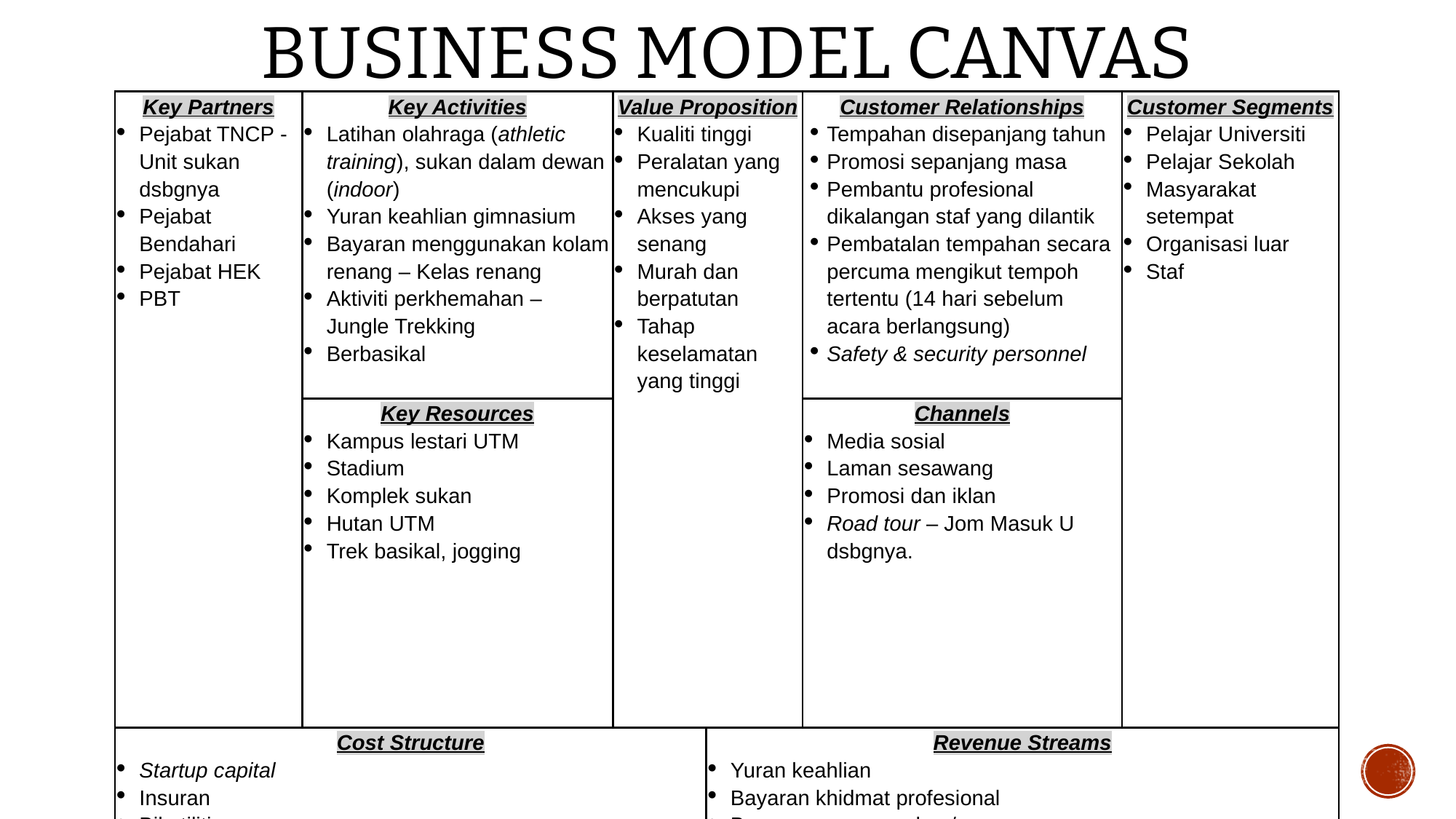

# BUSINESS MODEL CANVAS
| Key Partners Pejabat TNCP - Unit sukan dsbgnya Pejabat Bendahari Pejabat HEK PBT | Key Activities Latihan olahraga (athletic training), sukan dalam dewan (indoor) Yuran keahlian gimnasium Bayaran menggunakan kolam renang – Kelas renang Aktiviti perkhemahan – Jungle Trekking Berbasikal | Value Proposition Kualiti tinggi Peralatan yang mencukupi Akses yang senang Murah dan berpatutan Tahap keselamatan yang tinggi |  | Customer Relationships Tempahan disepanjang tahun Promosi sepanjang masa Pembantu profesional dikalangan staf yang dilantik Pembatalan tempahan secara percuma mengikut tempoh tertentu (14 hari sebelum acara berlangsung) Safety & security personnel | Customer Segments Pelajar Universiti Pelajar Sekolah Masyarakat setempat Organisasi luar Staf |
| --- | --- | --- | --- | --- | --- |
|  | Key Resources Kampus lestari UTM Stadium Komplek sukan Hutan UTM Trek basikal, jogging |  |  | Channels Media sosial Laman sesawang Promosi dan iklan Road tour – Jom Masuk U dsbgnya. |  |
| Cost Structure Startup capital Insuran Bil utiliti Bayaran pengankutan dan logistik Gaji pekerja Kos penyenggaraan |  |  | Revenue Streams Yuran keahlian Bayaran khidmat profesional Bayaran menggunakan/sewaan ruang Bayaran pakej rekreasi |  |  |